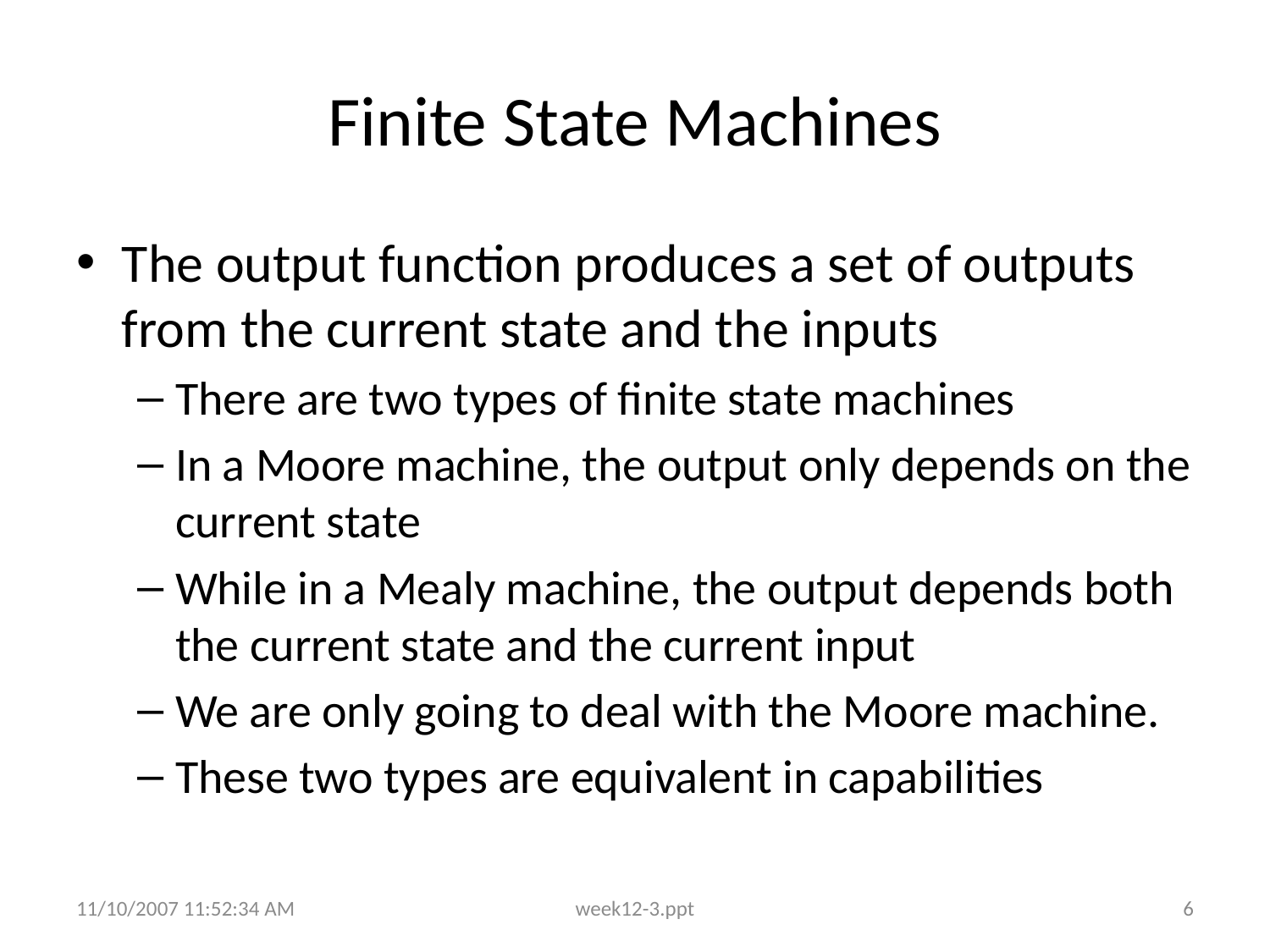

# Finite State Machines
The output function produces a set of outputs from the current state and the inputs
There are two types of finite state machines
In a Moore machine, the output only depends on the current state
While in a Mealy machine, the output depends both the current state and the current input
We are only going to deal with the Moore machine.
These two types are equivalent in capabilities
11/10/2007 11:52:34 AM
week12-3.ppt
6